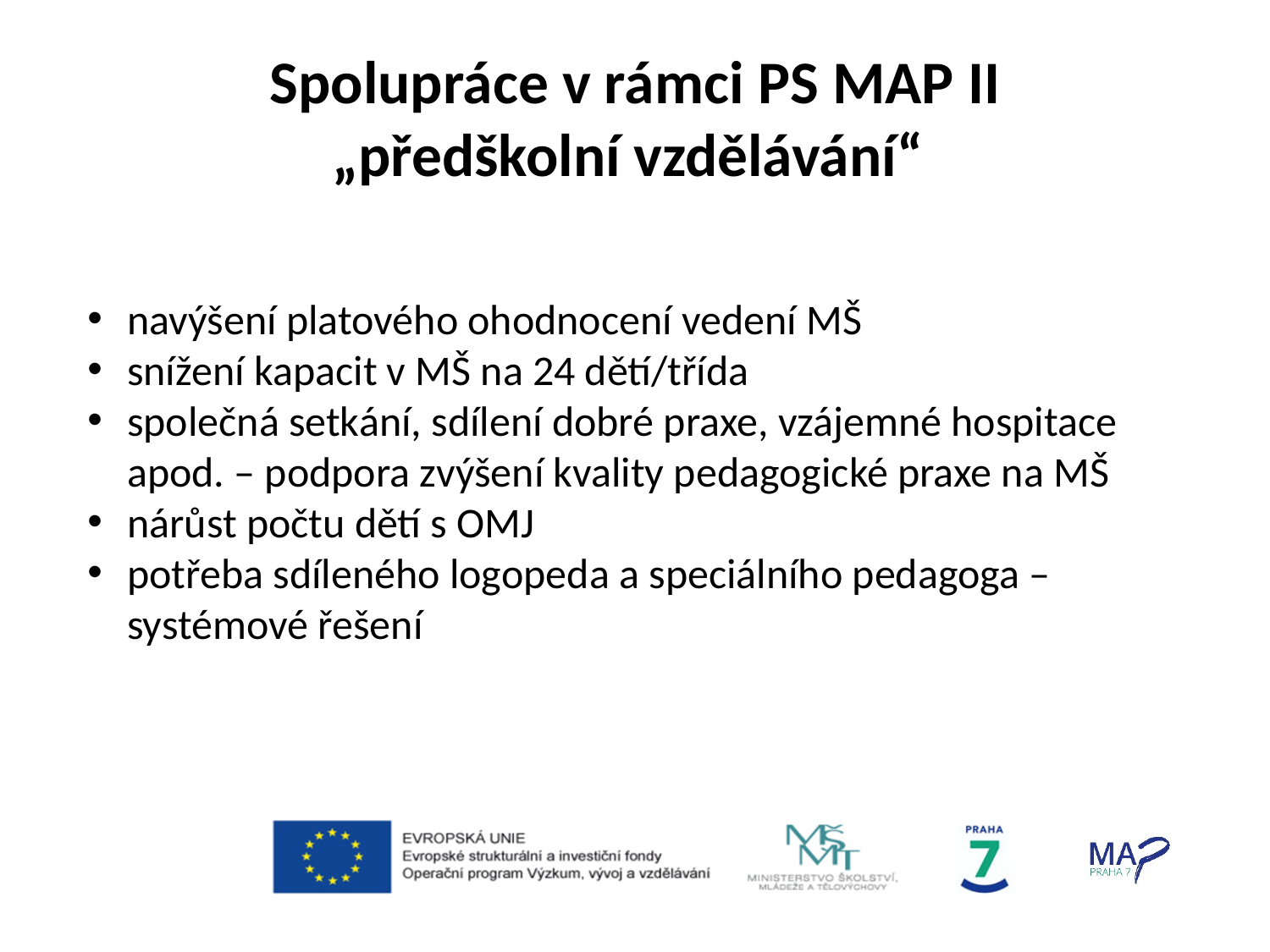

# Spolupráce v rámci PS MAP II „předškolní vzdělávání“
navýšení platového ohodnocení vedení MŠ
snížení kapacit v MŠ na 24 dětí/třída
společná setkání, sdílení dobré praxe, vzájemné hospitace apod. – podpora zvýšení kvality pedagogické praxe na MŠ
nárůst počtu dětí s OMJ
potřeba sdíleného logopeda a speciálního pedagoga – systémové řešení